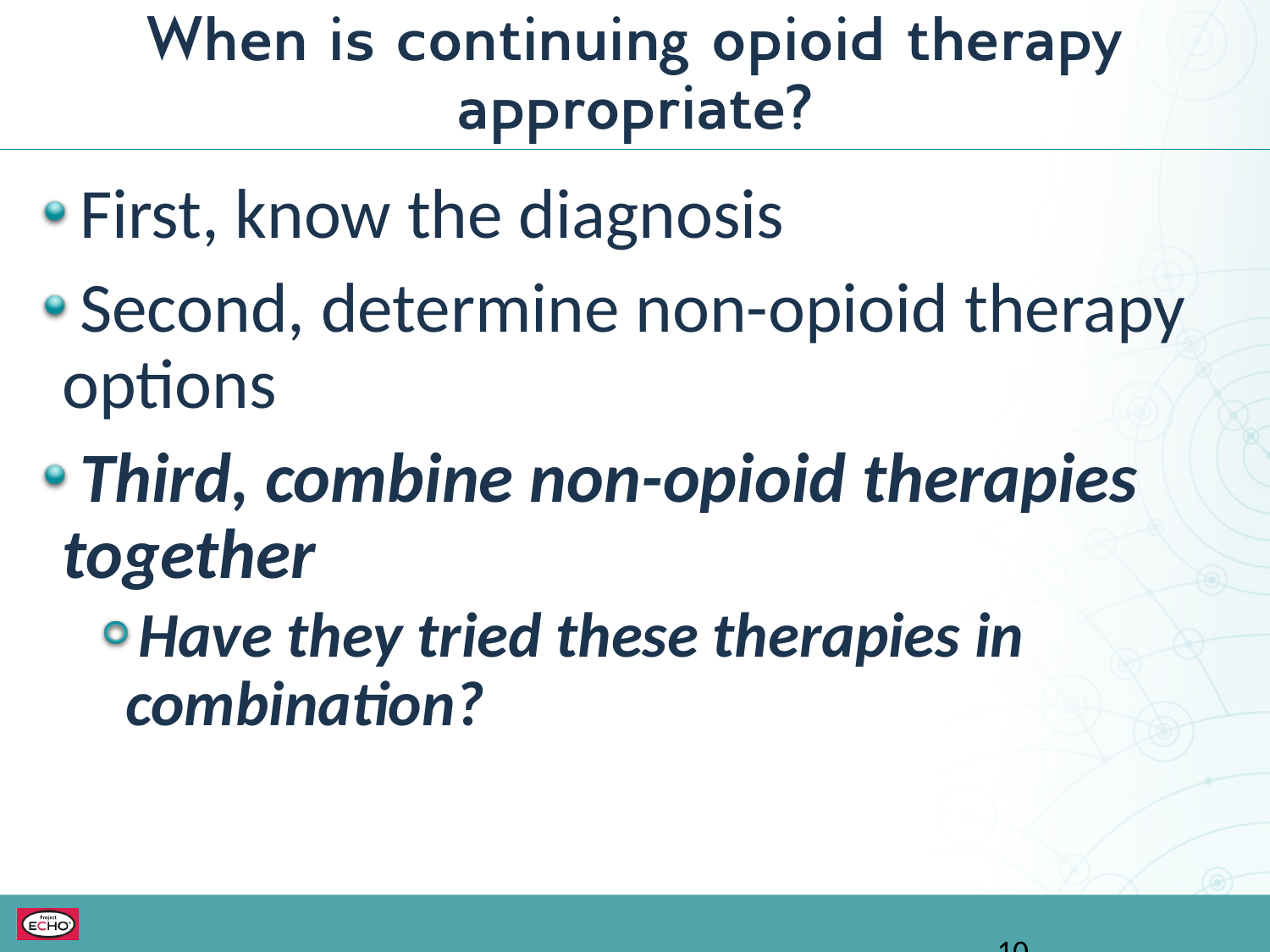

When is continuing opioid therapy appropriate?
First, know the diagnosis
Second, determine non-opioid therapy options
Third, combine non-opioid therapies together
Have they tried these therapies in combination?
10